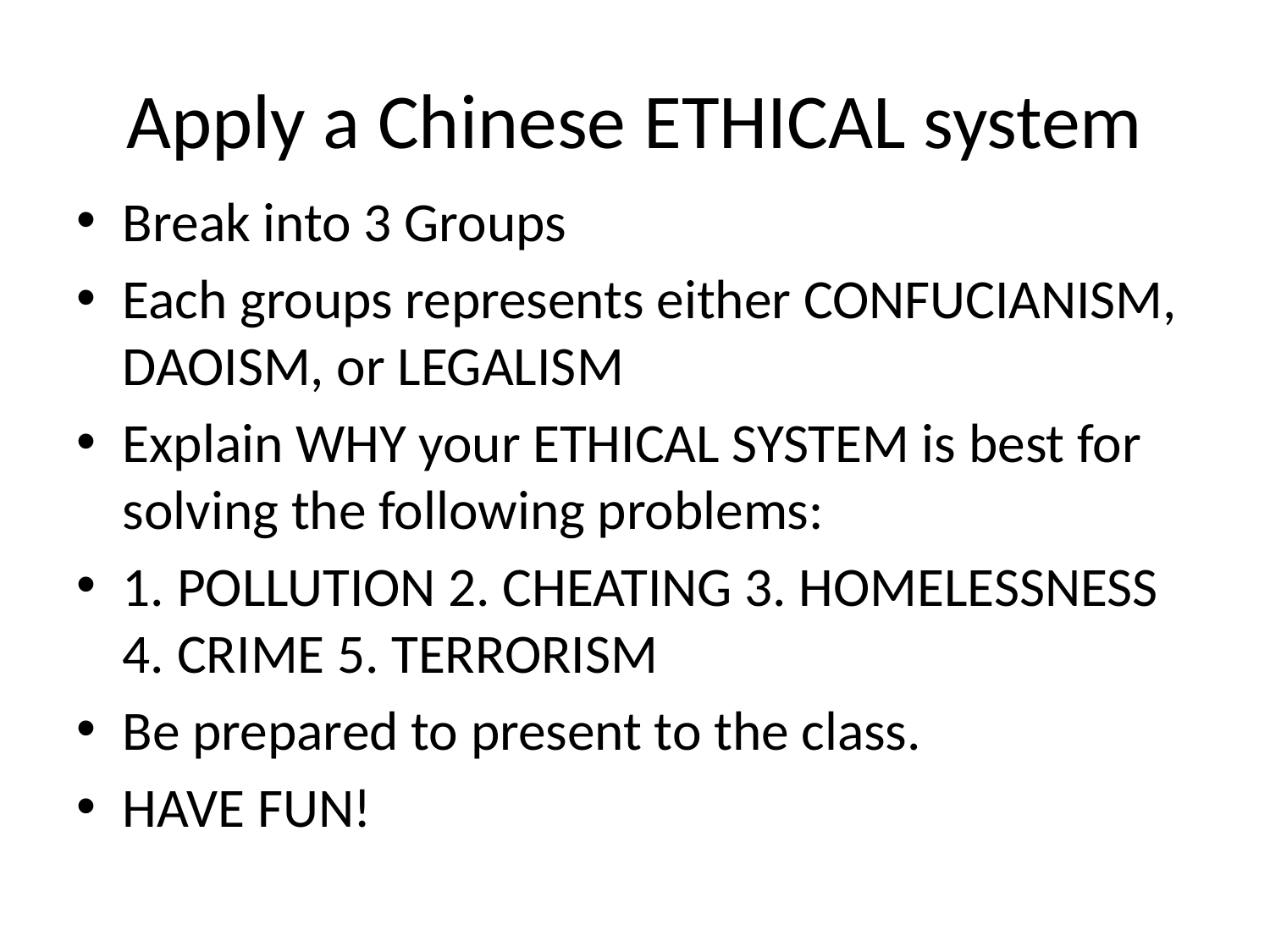

# Apply a Chinese ETHICAL system
Break into 3 Groups
Each groups represents either CONFUCIANISM, DAOISM, or LEGALISM
Explain WHY your ETHICAL SYSTEM is best for solving the following problems:
1. POLLUTION 2. CHEATING 3. HOMELESSNESS 4. CRIME 5. TERRORISM
Be prepared to present to the class.
HAVE FUN!